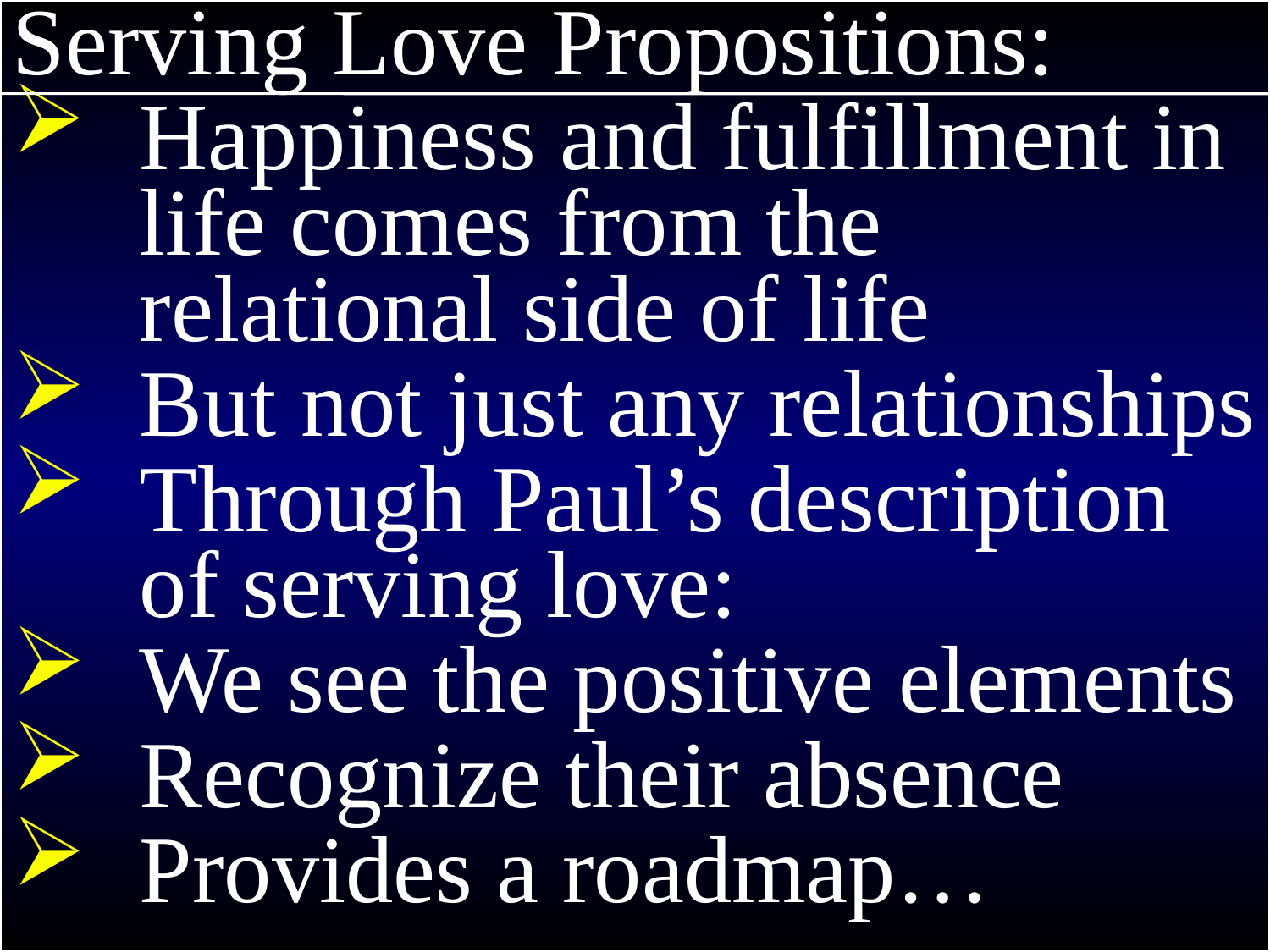

1 Thessalonians 3
Serving Love Propositions:
Happiness and fulfillment in life comes from the relational side of life
But not just any relationships
Through Paul’s description of serving love:
We see the positive elements
Recognize their absence
Provides a roadmap…

13 May he, as a result, make your hearts strong, blameless, and distinct as you stand before God our Father when our Lord Jesus comes again with all his transformed people. Amen.